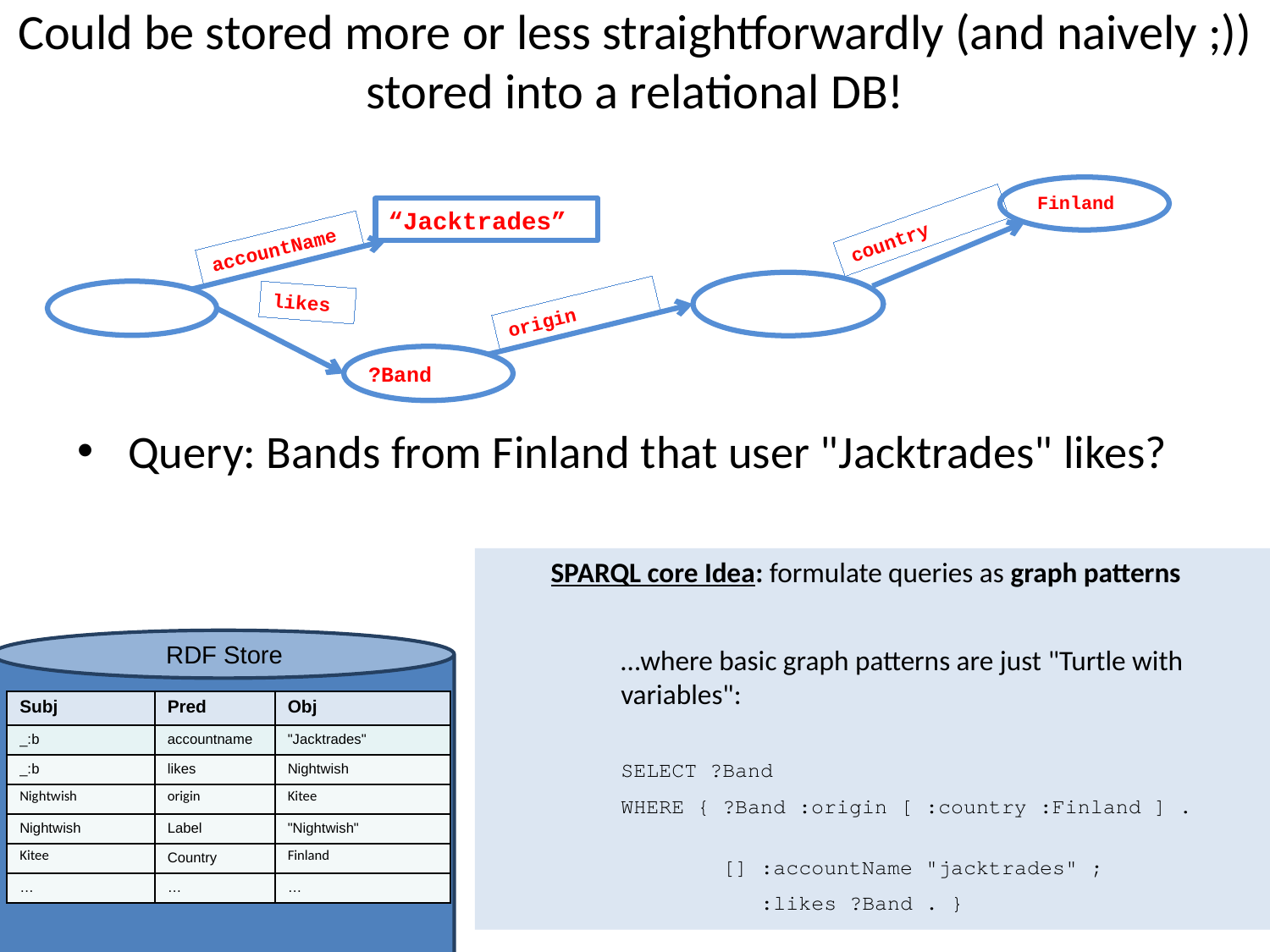

Could be stored more or less straightforwardly (and naively ;)) stored into a relational DB!
Finland
country
“Jacktrades”
accountName

likes

origin
?Band
Query: Bands from Finland that user "Jacktrades" likes?

SPARQL core Idea: formulate queries as graph patterns

RDF Store

…where basic graph patterns are just "Turtle with variables":

SELECT ?Band
WHERE { ?Band :origin [ :country :Finland ] .
        [] :accountName "jacktrades" ;
           :likes ?Band . }
| Subj | Pred | Obj |
| --- | --- | --- |
| \_:b | accountname | "Jacktrades" |
| \_:b | likes | Nightwish |
| Nightwish | origin | Kitee |
| Nightwish | Label | "Nightwish" |
| Kitee | Country | Finland |
| … | … | … |
Page 31